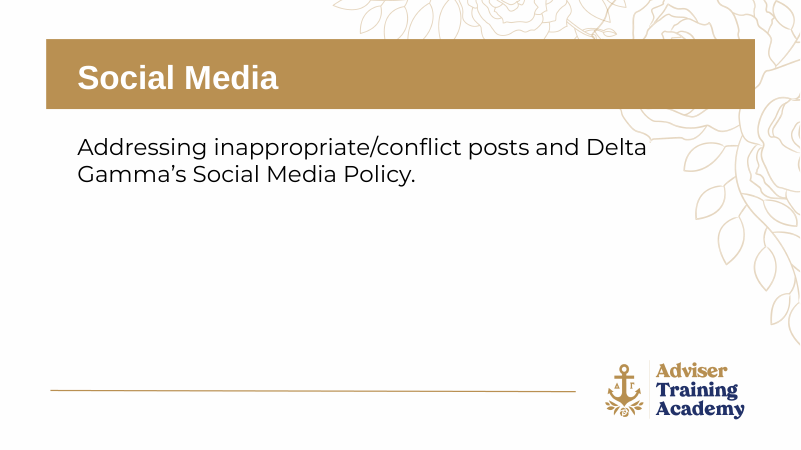

Social Media
Addressing inappropriate/conflict posts and Delta Gamma’s Social Media Policy.